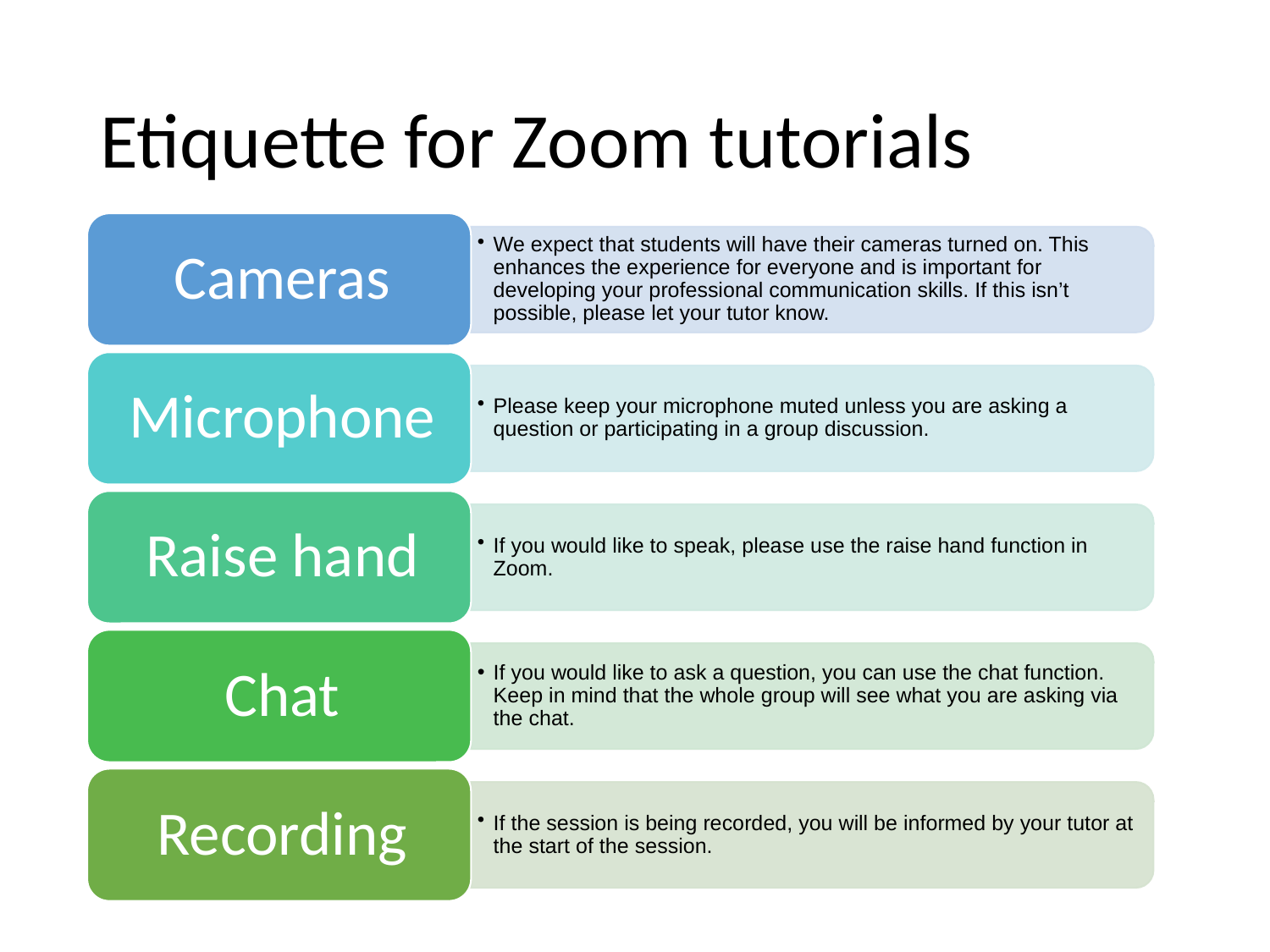

# Etiquette for Zoom tutorials
We expect that students will have their cameras turned on. This enhances the experience for everyone and is important for developing your professional communication skills. If this isn’t possible, please let your tutor know.
Cameras
Please keep your microphone muted unless you are asking a question or participating in a group discussion.
Microphone
If you would like to speak, please use the raise hand function in Zoom.
Raise hand
If you would like to ask a question, you can use the chat function. Keep in mind that the whole group will see what you are asking via the chat.
Chat
If the session is being recorded, you will be informed by your tutor at the start of the session.
Recording